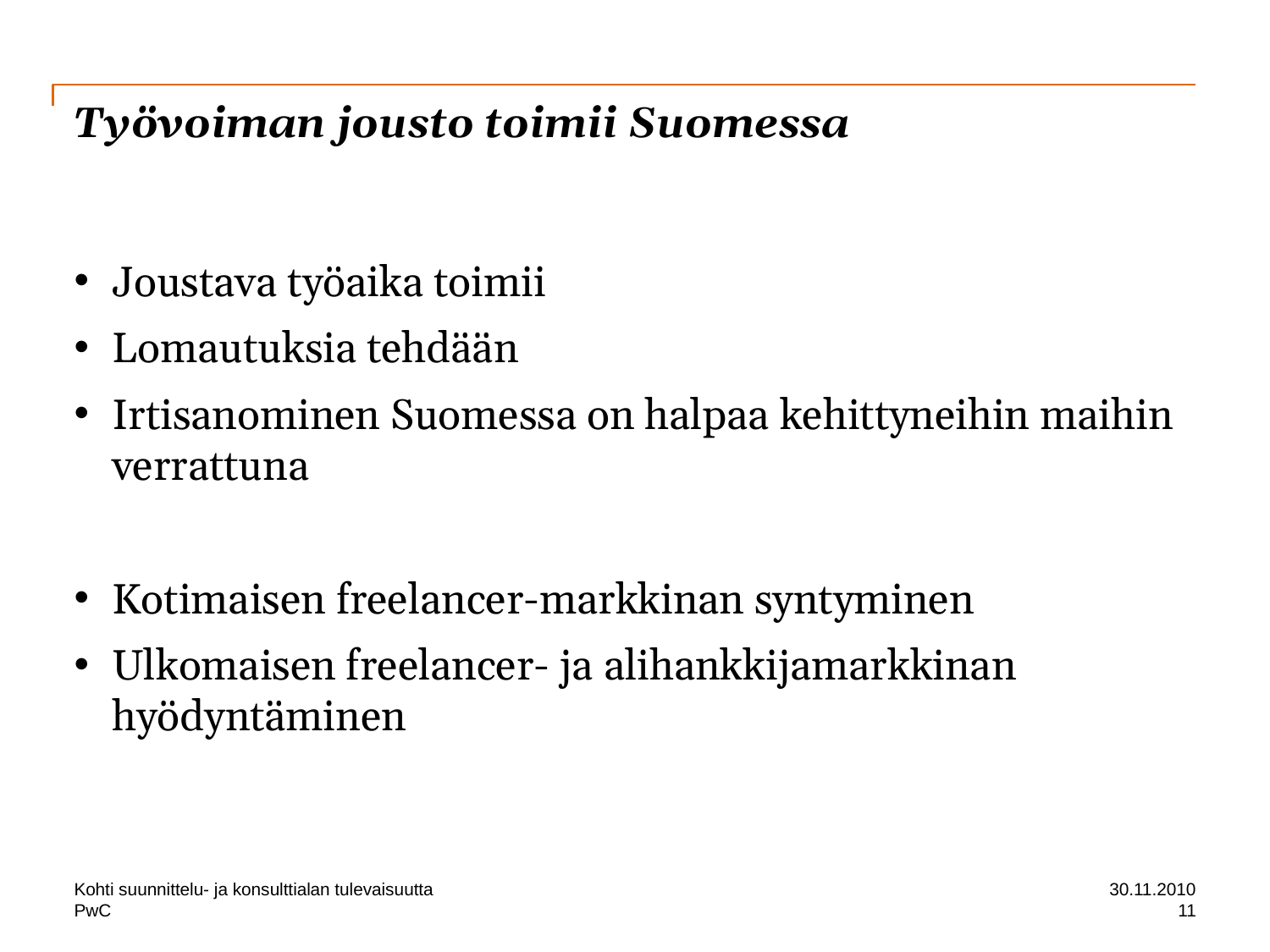

# Työvoiman jousto toimii Suomessa
Joustava työaika toimii
Lomautuksia tehdään
Irtisanominen Suomessa on halpaa kehittyneihin maihin verrattuna

Kotimaisen freelancer-markkinan syntyminen
Ulkomaisen freelancer- ja alihankkijamarkkinan hyödyntäminen

Kohti suunnittelu- ja konsulttialan tulevaisuutta
30.11.2010
11